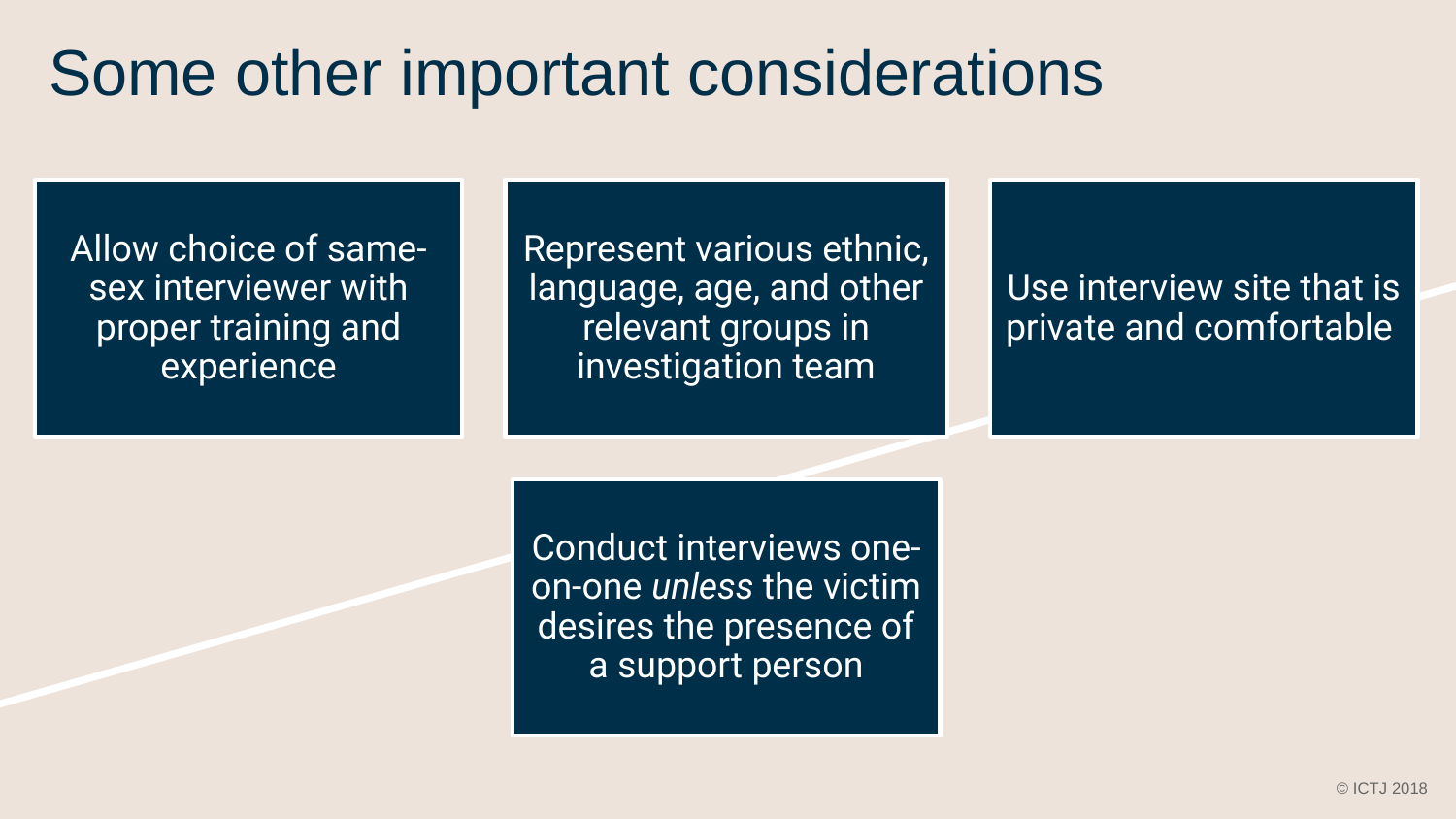

Some other important considerations
Allow choice of same-sex interviewer with proper training and experience
Represent various ethnic, language, age, and other relevant groups in investigation team
Use interview site that is private and comfortable
Conduct interviews one-on-one unless the victim desires the presence of a support person
© ICTJ 2018